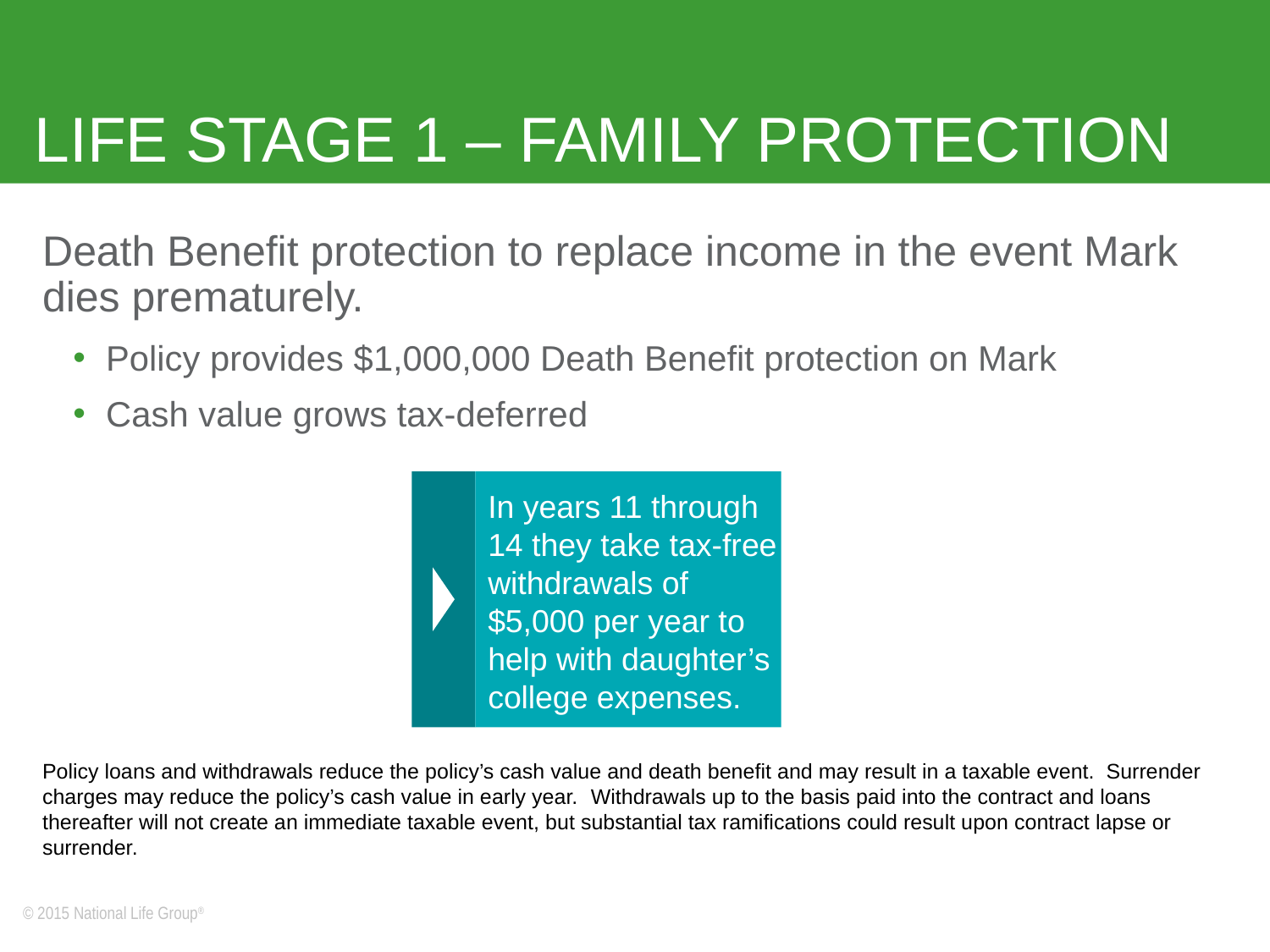

# LIFE STAGE 1 – FAMILY PROTECTION
Death Benefit protection to replace income in the event Mark dies prematurely.
Policy provides $1,000,000 Death Benefit protection on Mark
Cash value grows tax-deferred

In years 11 through 14 they take tax-free withdrawals of $5,000 per year to help with daughter’s college expenses.
Policy loans and withdrawals reduce the policy’s cash value and death benefit and may result in a taxable event.  Surrender charges may reduce the policy’s cash value in early year.  Withdrawals up to the basis paid into the contract and loans thereafter will not create an immediate taxable event, but substantial tax ramifications could result upon contract lapse or surrender.